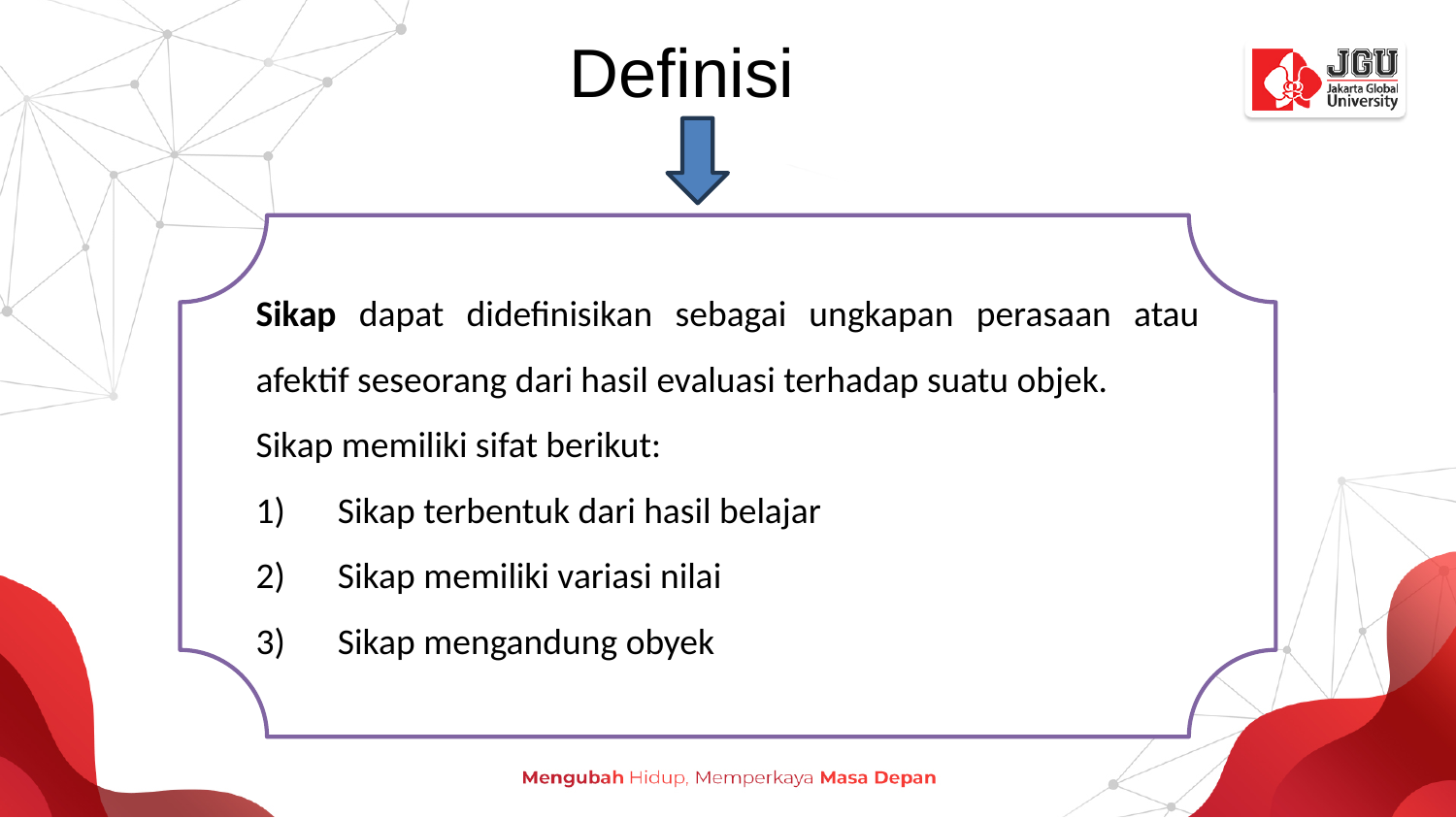

# Definisi

Sikap dapat didefinisikan sebagai ungkapan perasaan atau afektif seseorang dari hasil evaluasi terhadap suatu objek.
Sikap memiliki sifat berikut:
Sikap terbentuk dari hasil belajar
Sikap memiliki variasi nilai
Sikap mengandung obyek